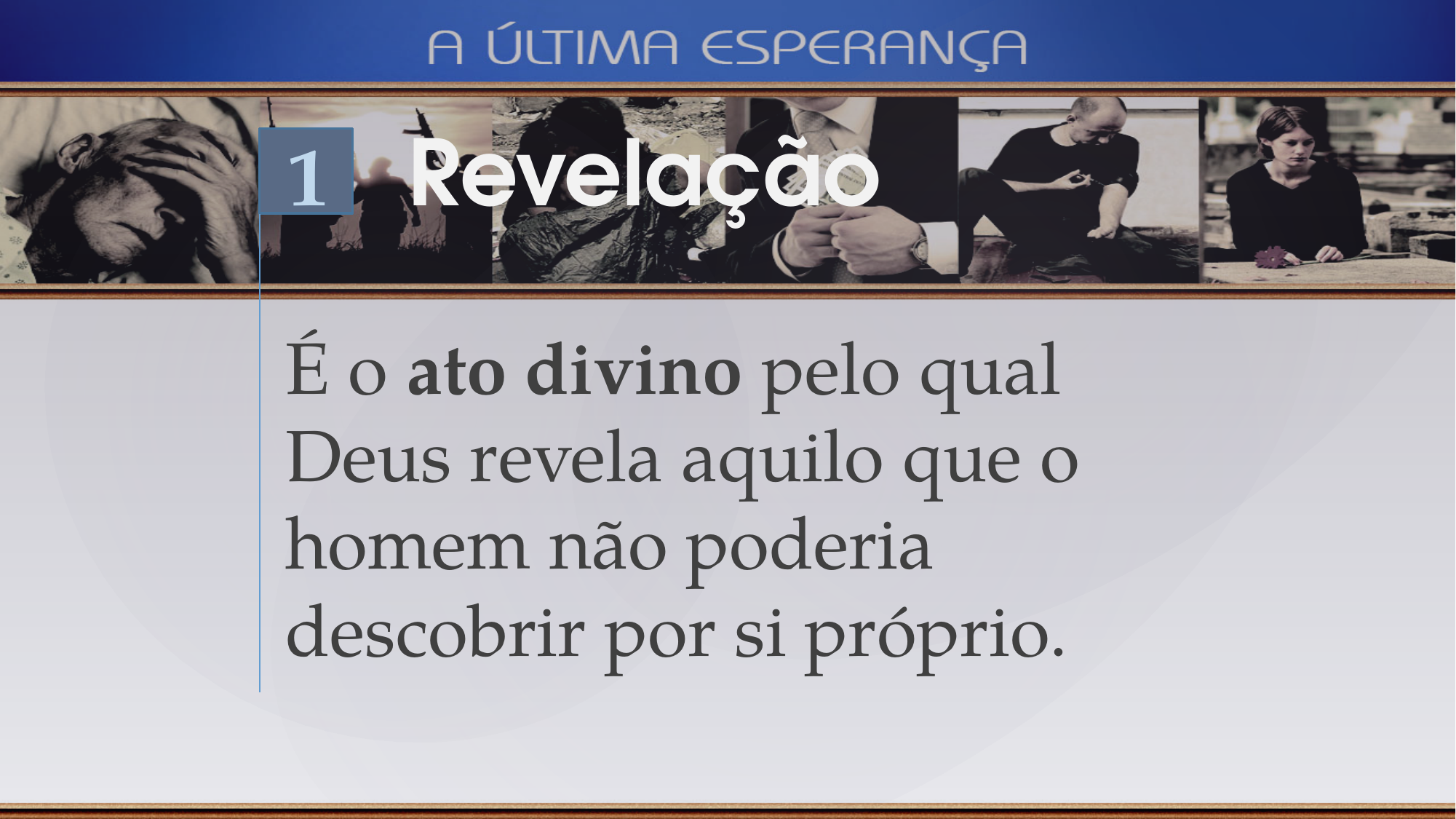

Revelação
1

É o ato divino pelo qual Deus revela aquilo que o homem não poderia descobrir por si próprio.